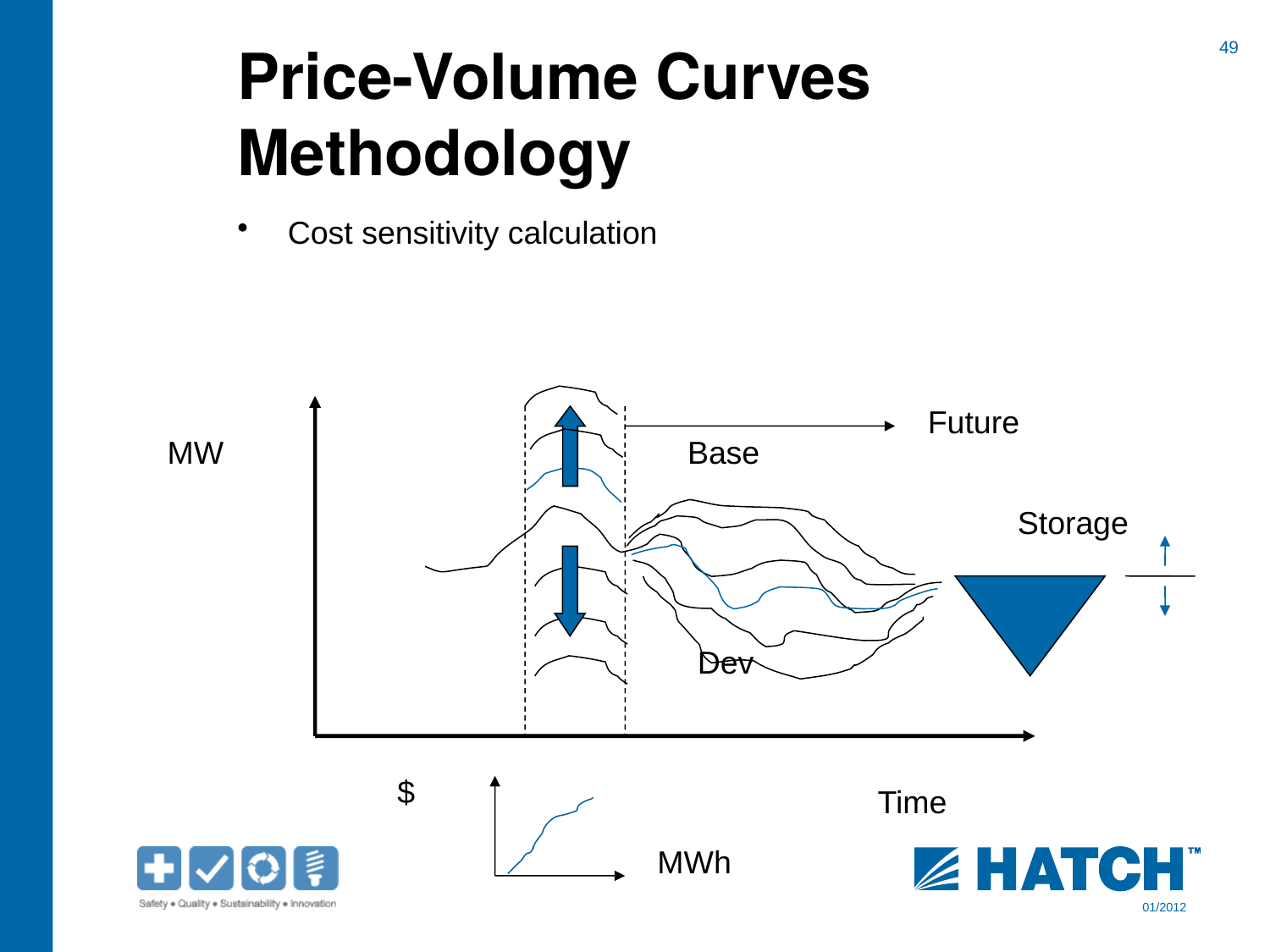

Price-Volume Curves
Methodology
Cost sensitivity calculation

MW
Base

Storage

Dev
Time

Future

$

MWh